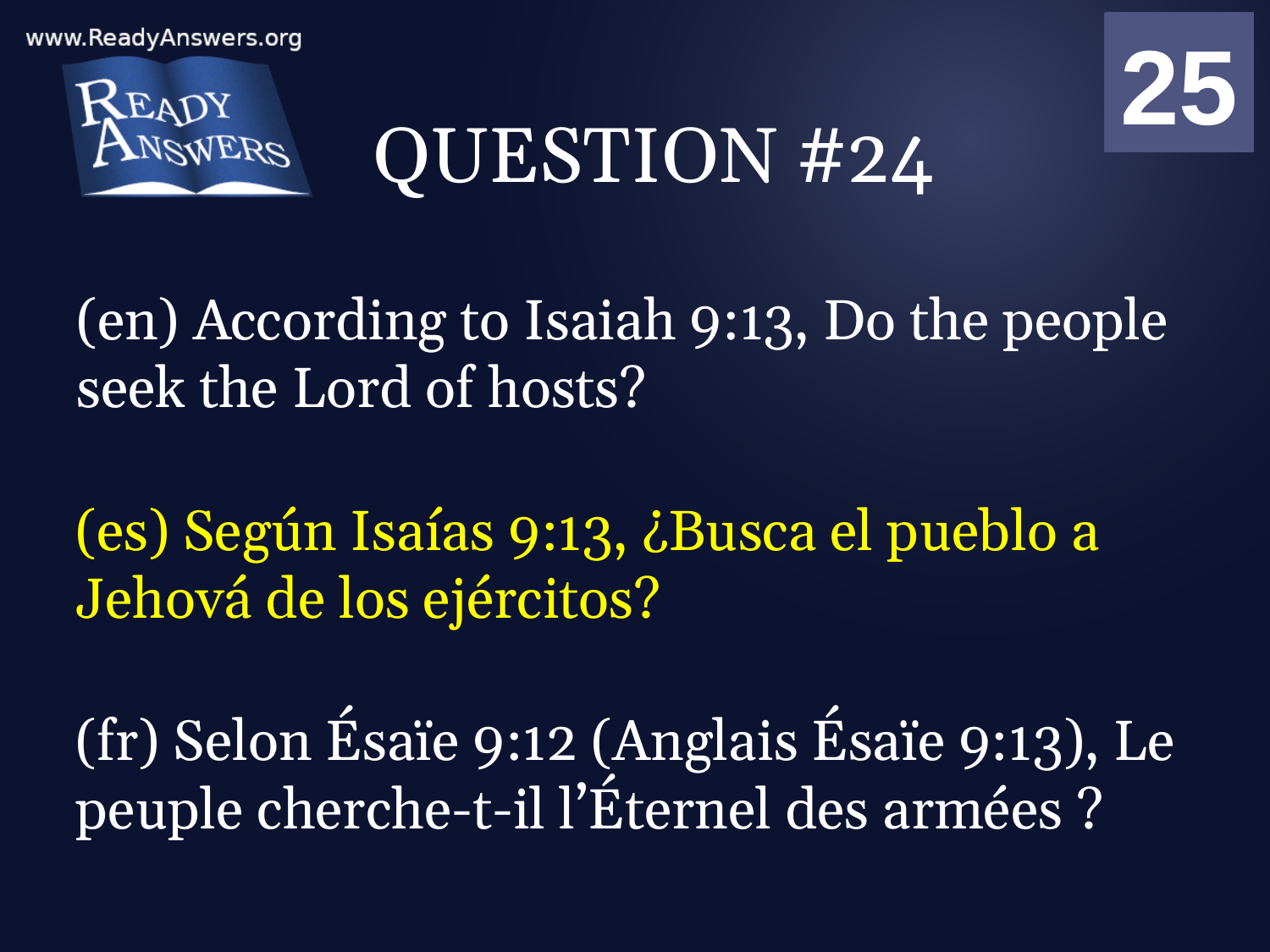

01
02
03
04
05
06
07
08
09
10
11
12
13
14
15
16
17
18
19
20
21
22
23
24
25
00
# QUESTION #24
(en) According to Isaiah 9:13, Do the people seek the Lord of hosts?
(es) Según Isaías 9:13, ¿Busca el pueblo a Jehová de los ejércitos?
(fr) Selon Ésaïe 9:12 (Anglais Ésaïe 9:13), Le peuple cherche-t-il l’Éternel des armées ?